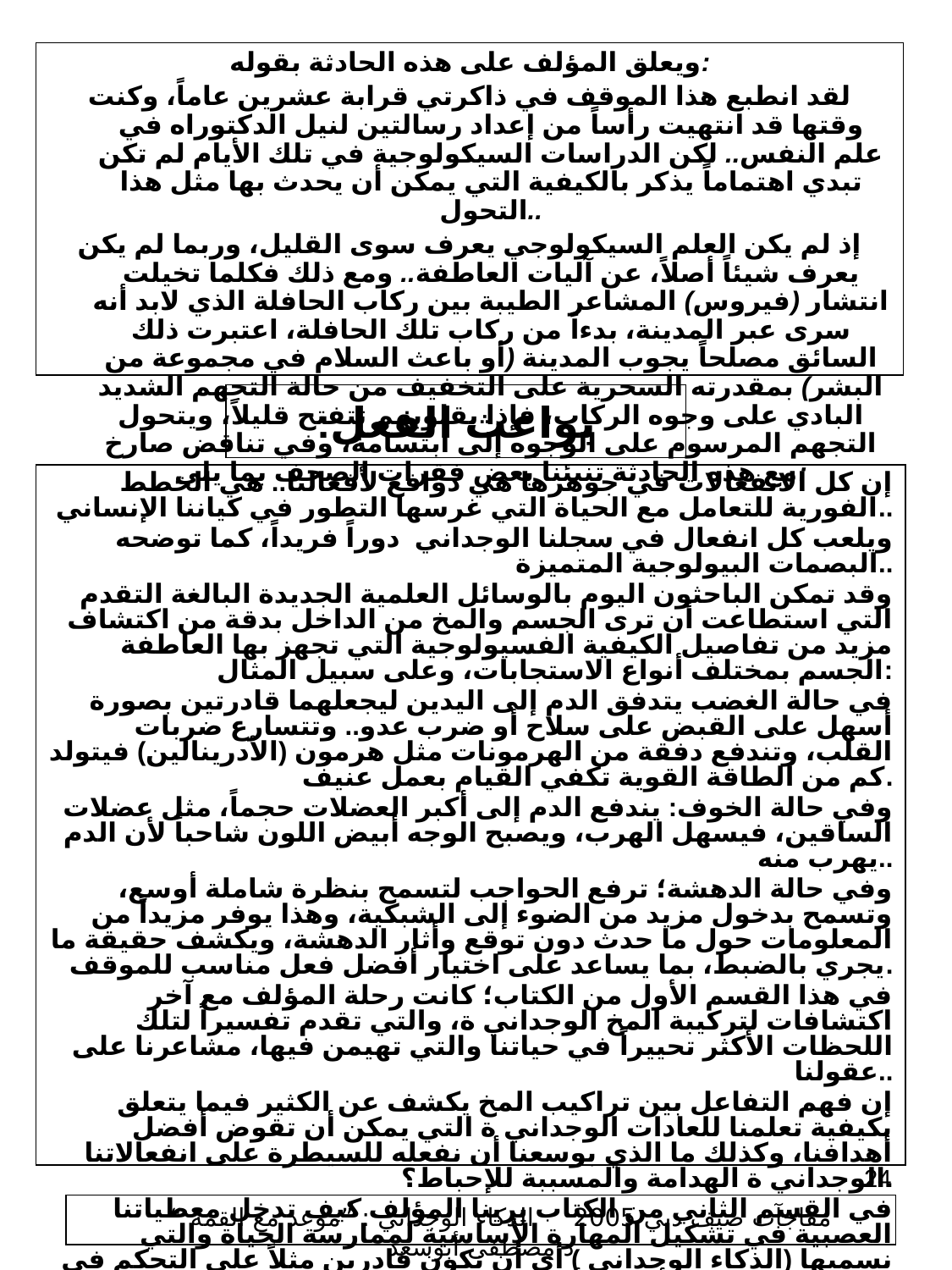

ويعلق المؤلف على هذه الحادثة بقوله:
لقد انطبع هذا الموقف في ذاكرتي قرابة عشرين عاماً، وكنت وقتها قد انتهيت رأساً من إعداد رسالتين لنيل الدكتوراه في علم النفس.. لكن الدراسات السيكولوجية في تلك الأيام لم تكن تبدي اهتماماً يذكر بالكيفية التي يمكن أن يحدث بها مثل هذا التحول..
إذ لم يكن العلم السيكولوجي يعرف سوى القليل، وربما لم يكن يعرف شيئاً أصلاً، عن آليات العاطفة.. ومع ذلك فكلما تخيلت انتشار (فيروس) المشاعر الطيبة بين ركاب الحافلة الذي لابد أنه سرى عبر المدينة، بدءاً من ركاب تلك الحافلة، اعتبرت ذلك السائق مصلحاً يجوب المدينة (أو باعث السلام في مجموعة من البشر) بمقدرته السحرية على التخفيف من حالة التجهم الشديد البادي على وجوه الركاب، فإذا بقلوبهم تتفتح قليلاً، ويتحول التجهم المرسوم على الوجوه إلى ابتسامة، وفي تناقض صارخ مع هذه الحادثة تنبئنا بعض فقرات الصحف بما يلي:
# بواعث الفعل:
إن كل الانفعالات في جوهرها هي دوافع لأفعالنا.. هي الخطط الفورية للتعامل مع الحياة التي غرسها التطور في كياننا الإنساني..
ويلعب كل انفعال في سجلنا الوجداني  دوراً فريداً، كما توضحه البصمات البيولوجية المتميزة..
وقد تمكن الباحثون اليوم بالوسائل العلمية الجديدة البالغة التقدم التي استطاعت أن ترى الجسم والمخ من الداخل بدقة من اكتشاف مزيد من تفاصيل الكيفية الفسيولوجية التي تجهز بها العاطفة الجسم بمختلف أنواع الاستجابات، وعلى سبيل المثال:
في حالة الغضب يتدفق الدم إلى اليدين ليجعلهما قادرتين بصورة أسهل على القبض على سلاح أو ضرب عدو.. وتتسارع ضربات القلب، وتندفع دفقة من الهرمونات مثل هرمون (الأدرينالين) فيتولد كم من الطاقة القوية تكفي القيام بعمل عنيف.
وفي حالة الخوف: يندفع الدم إلى أكبر العضلات حجماً، مثل عضلات الساقين، فيسهل الهرب، ويصبح الوجه أبيض اللون شاحباً لأن الدم يهرب منه..
وفي حالة الدهشة؛ ترفع الحواجب لتسمح بنظرة شاملة أوسع، وتسمح بدخول مزيد من الضوء إلى الشبكية، وهذا يوفر مزيداً من المعلومات حول ما حدث دون توقع وأثار الدهشة، ويكشف حقيقة ما يجري بالضبط، بما يساعد على اختيار أفضل فعل مناسب للموقف.
في هذا القسم الأول من الكتاب؛ كانت رحلة المؤلف مع آخر اكتشافات لتركيبة المخ الوجداني ة، والتي تقدم تفسيراً لتلك اللحظات الأكثر تحييراً في حياتنا والتي تهيمن فيها، مشاعرنا على عقولنا..
إن فهم التفاعل بين تراكيب المخ يكشف عن الكثير فيما يتعلق بكيفية تعلمنا للعادات الوجداني ة التي يمكن أن تقوض أفضل أهدافنا، وكذلك ما الذي بوسعنا أن نفعله للسيطرة على انفعالاتنا الوجداني ة الهدامة والمسببة للإحباط؟.
في القسم الثاني من الكتاب يرينا المؤلف كيف تدخل معطياتنا العصبية في تشكيل المهارة الأساسية لممارسة الحياة والتي نسميها (الذكاء الوجداني ) أي أن نكون قادرين مثلاً على التحكم في نزعاتنا ونزواتنا، وأن نقرأ مشاعر الآخرين اليومية ونتعامل بمرونة في علاقاتنا مع الآخرون.
هذا النموذج المسهب لمعنى أن يكون المرء (ذكياً) يضع العواطف في بؤرة القدرات الشخصية في التعامل مع الحياة..
24
مفاجآت صيف دبي 2005     الذكاء الوجداني : ”موعد مع القمة “      د.مصطفى أبوسعد